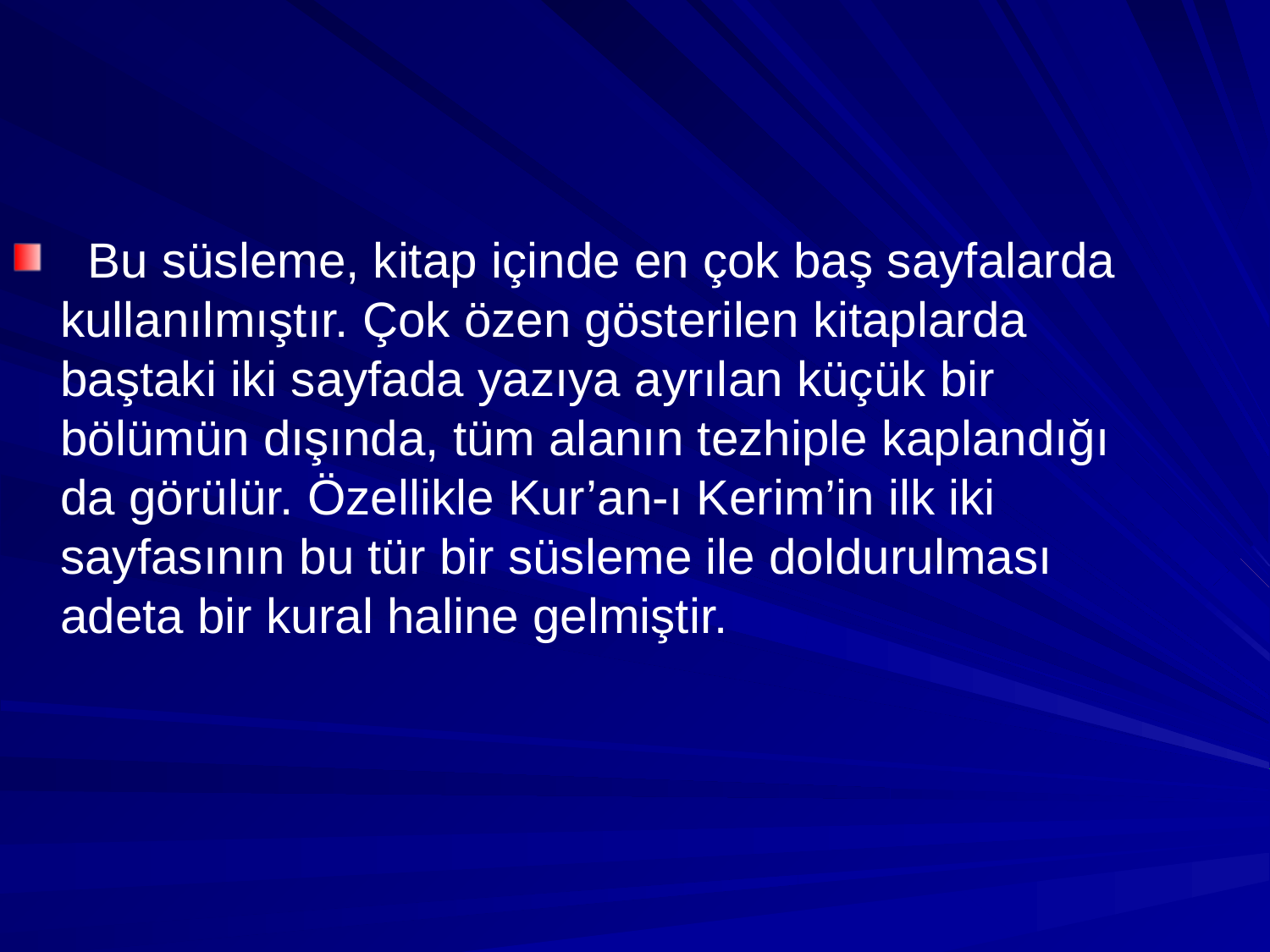

Bu süsleme, kitap içinde en çok baş sayfalarda kullanılmıştır. Çok özen gösterilen kitaplarda baştaki iki sayfada yazıya ayrılan küçük bir bölümün dışında, tüm alanın tezhiple kaplandığı da görülür. Özellikle Kur’an-ı Kerim’in ilk iki sayfasının bu tür bir süsleme ile doldurulması adeta bir kural haline gelmiştir.